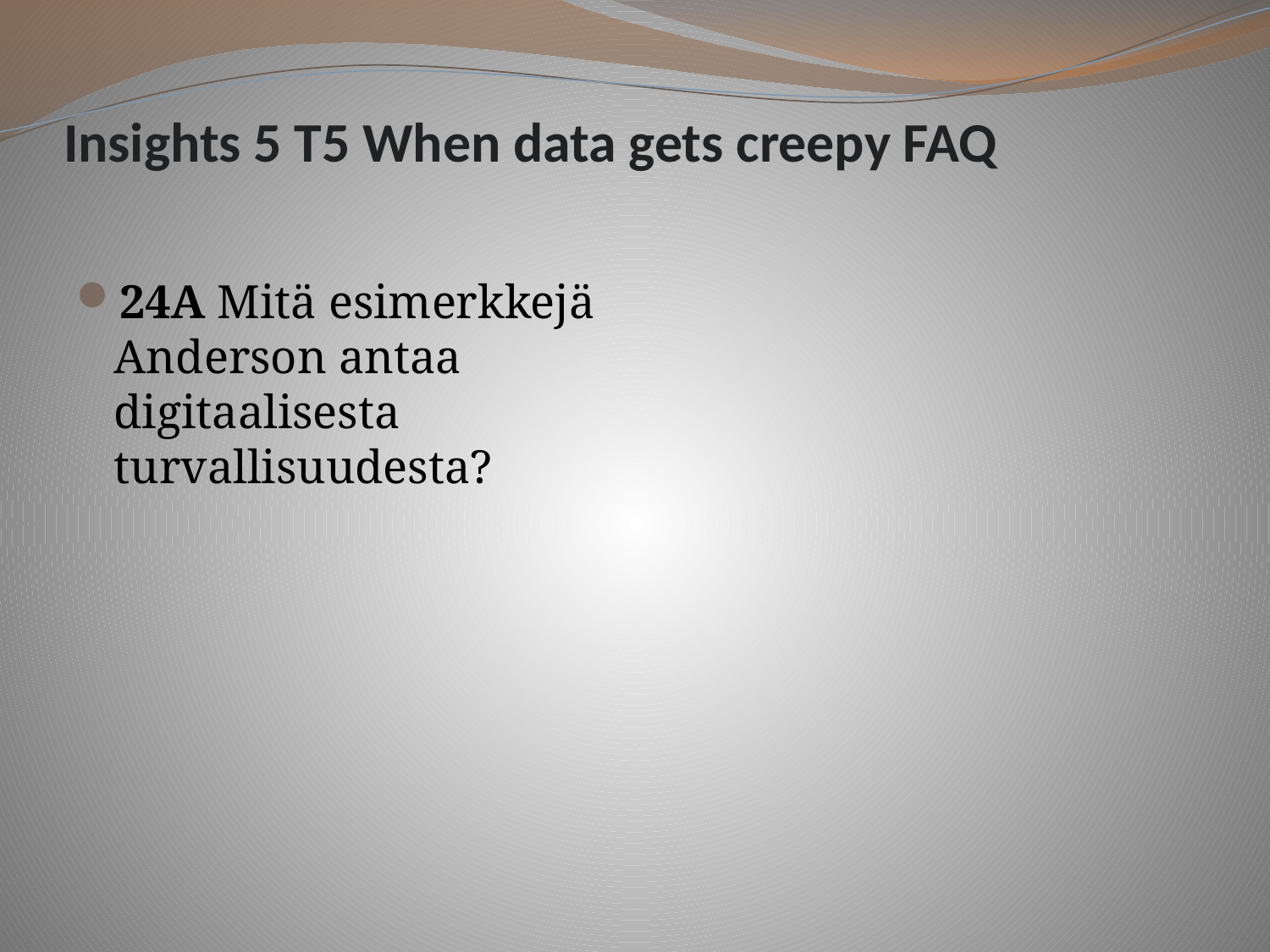

# Insights 5 T5 When data gets creepy FAQ
24A Mitä esimerkkejä Anderson antaa digitaalisesta turvallisuudesta?